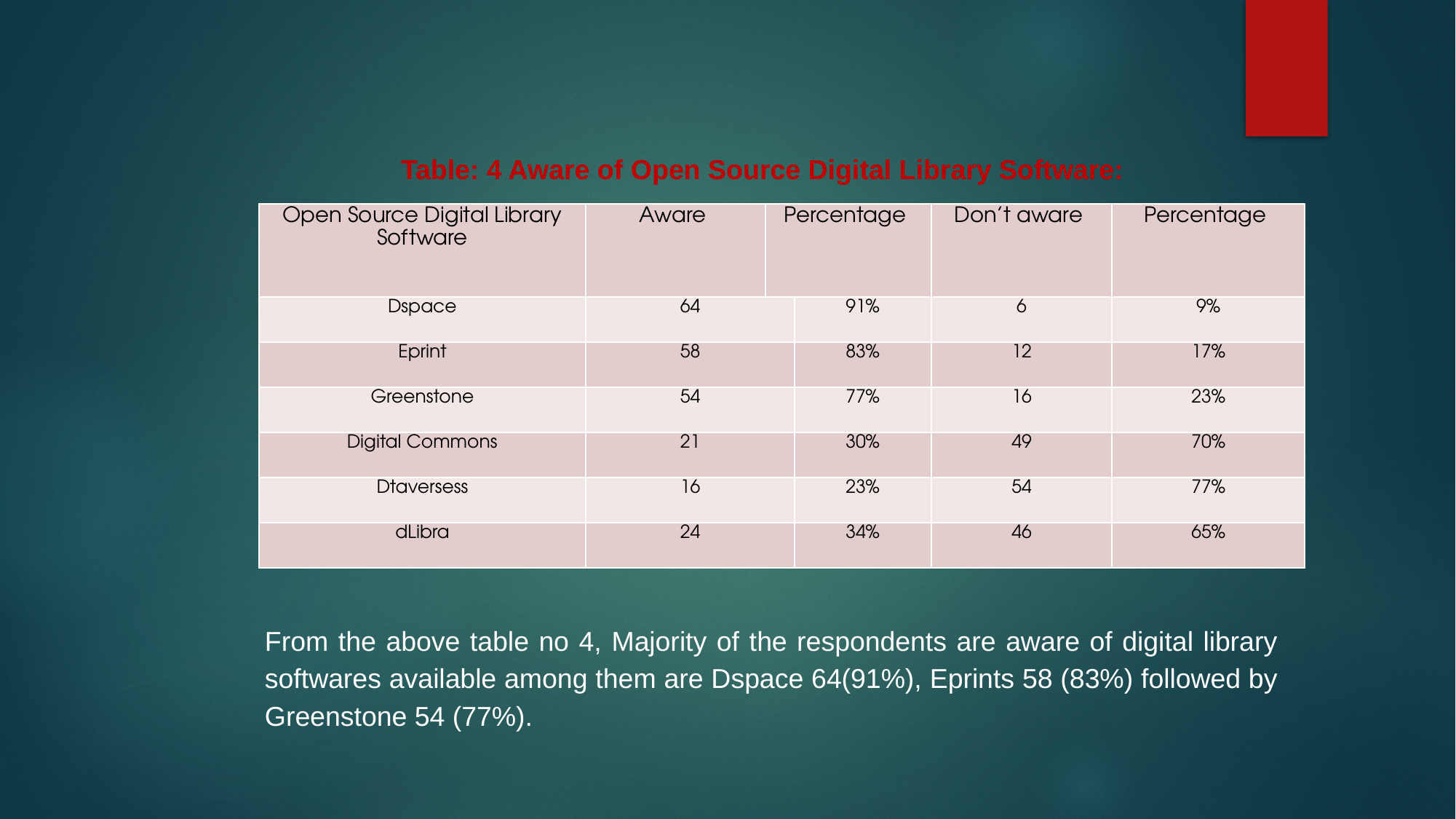

Table: 4 Aware of Open Source Digital Library Software:
| Open Source Digital Library Software | Aware | Percentage |  | Don’t aware | Percentage |
| --- | --- | --- | --- | --- | --- |
| Dspace | 64 |  | 91% | 6 | 9% |
| Eprint | 58 |  | 83% | 12 | 17% |
| Greenstone | 54 |  | 77% | 16 | 23% |
| Digital Commons | 21 |  | 30% | 49 | 70% |
| Dtaversess | 16 |  | 23% | 54 | 77% |
| dLibra | 24 |  | 34% | 46 | 65% |

From the above table no 4, Majority of the respondents are aware of digital library softwares available among them are Dspace 64(91%), Eprints 58 (83%) followed by Greenstone 54 (77%).